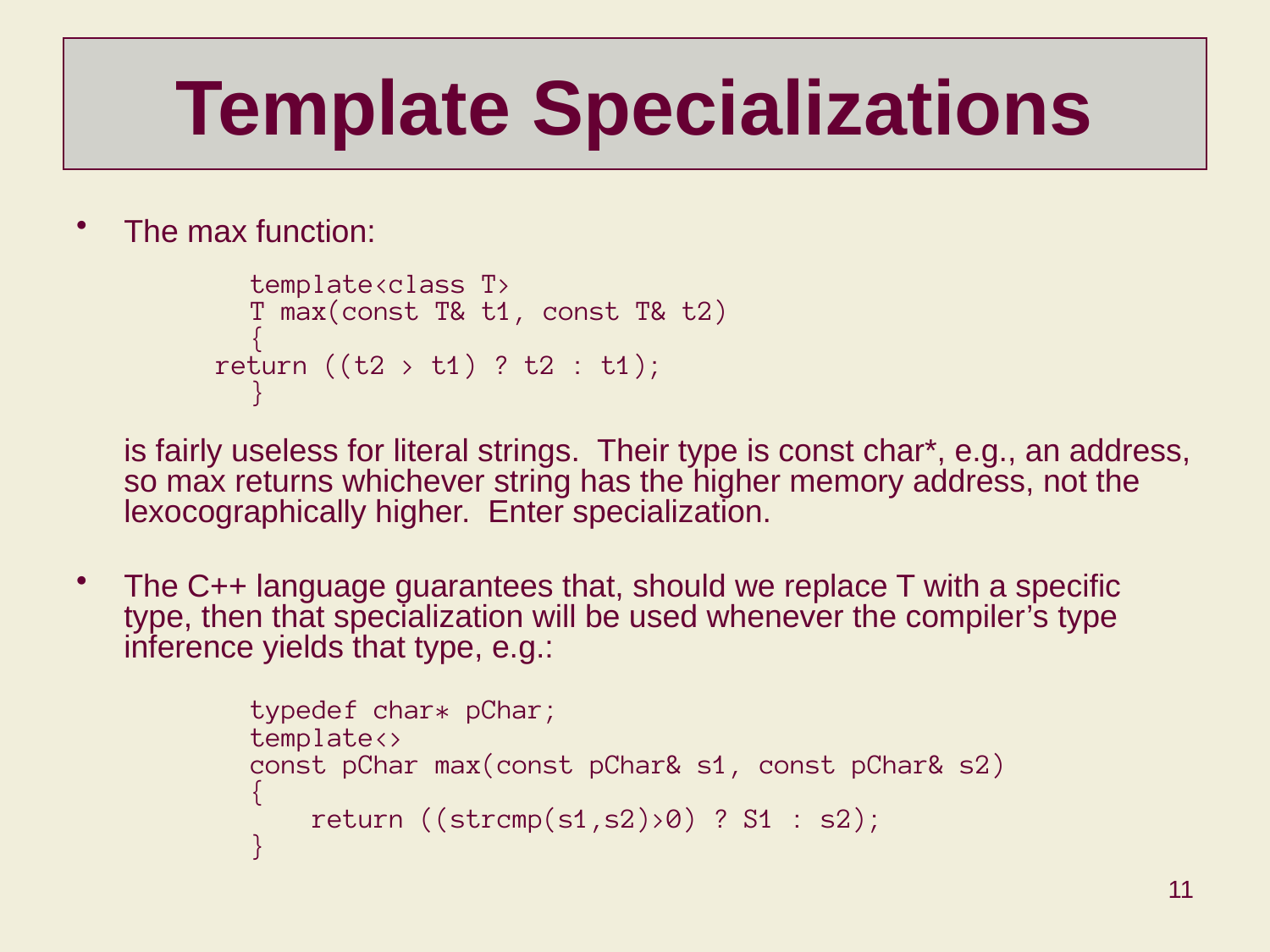

# Template Specializations
The max function:
	template<class T>
	T max(const T& t1, const T& t2)
	{
      return ((t2 > t1) ? t2 : t1);
	}
is fairly useless for literal strings.  Their type is const char*, e.g., an address, so max returns whichever string has the higher memory address, not the lexocographically higher.  Enter specialization.
The C++ language guarantees that, should we replace T with a specific type, then that specialization will be used whenever the compiler’s type inference yields that type, e.g.:
	typedef char* pChar;
	template<>
	const pChar max(const pChar& s1, const pChar& s2)
	{
	    return ((strcmp(s1,s2)>0) ? S1 : s2);
	}
11